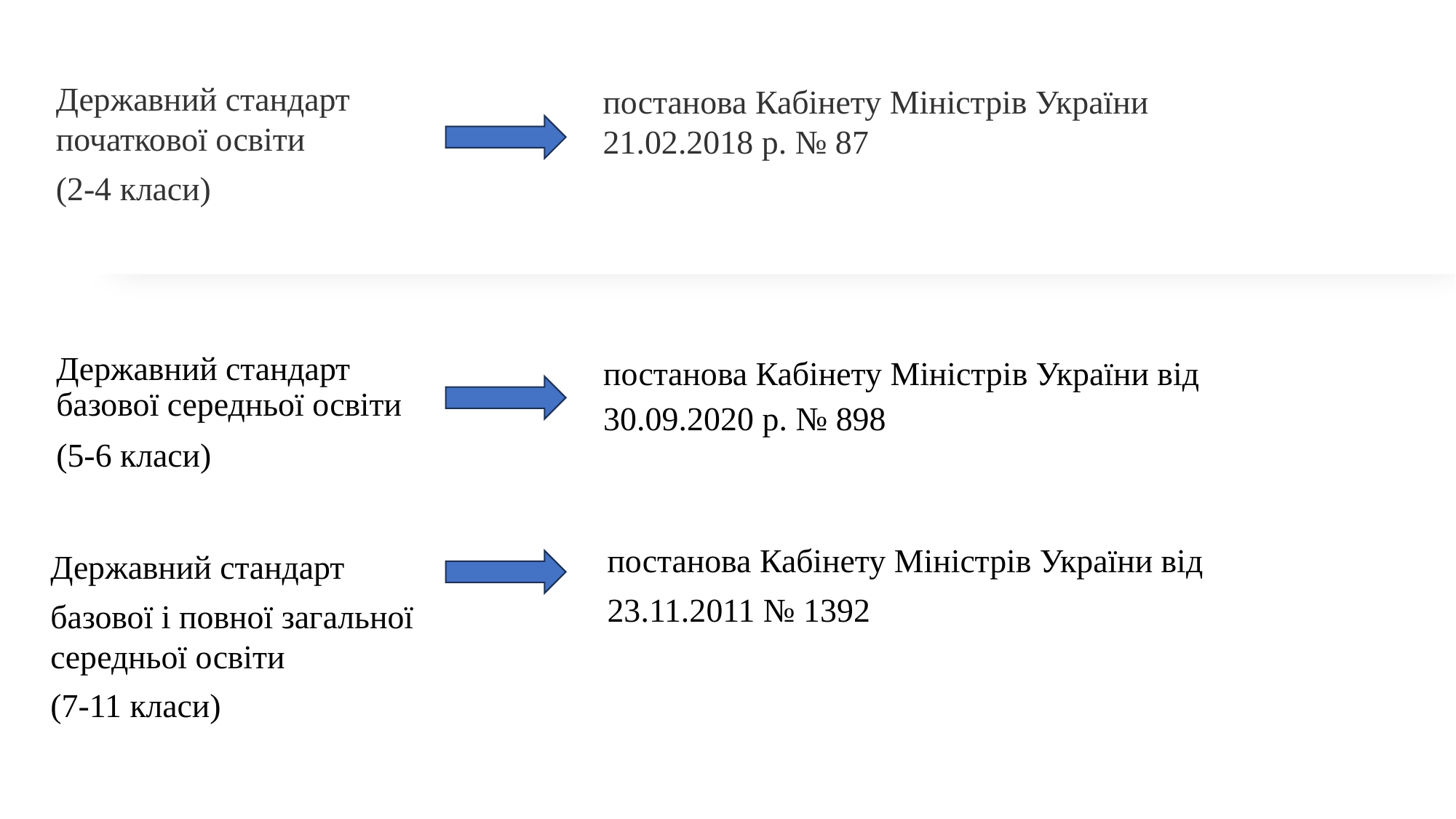

Державний стандарт початкової освіти
(2-4 класи)
постанова Кабінету Міністрів України
21.02.2018 р. № 87

Державний стандарт базової середньої освіти
(5-6 класи)
постанова Кабінету Міністрів України від
30.09.2020 р. № 898

постанова Кабінету Міністрів України від
23.11.2011 № 1392
Державний стандарт
базової і повної загальної середньої освіти
(7-11 класи)